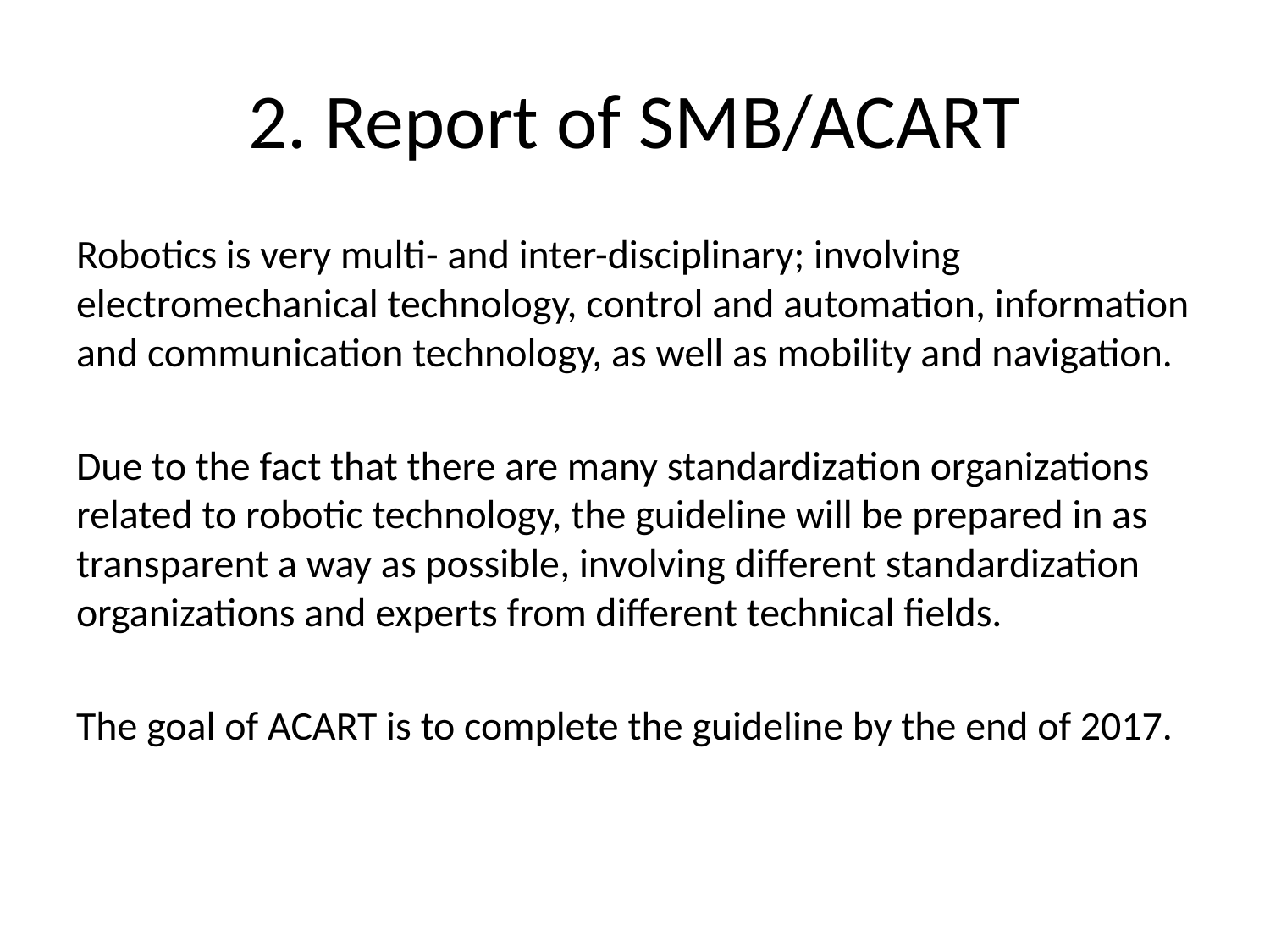

# 2. Report of SMB/ACART
Robotics is very multi- and inter-disciplinary; involving electromechanical technology, control and automation, information and communication technology, as well as mobility and navigation.

Due to the fact that there are many standardization organizations related to robotic technology, the guideline will be prepared in as transparent a way as possible, involving different standardization organizations and experts from different technical fields.

The goal of ACART is to complete the guideline by the end of 2017.